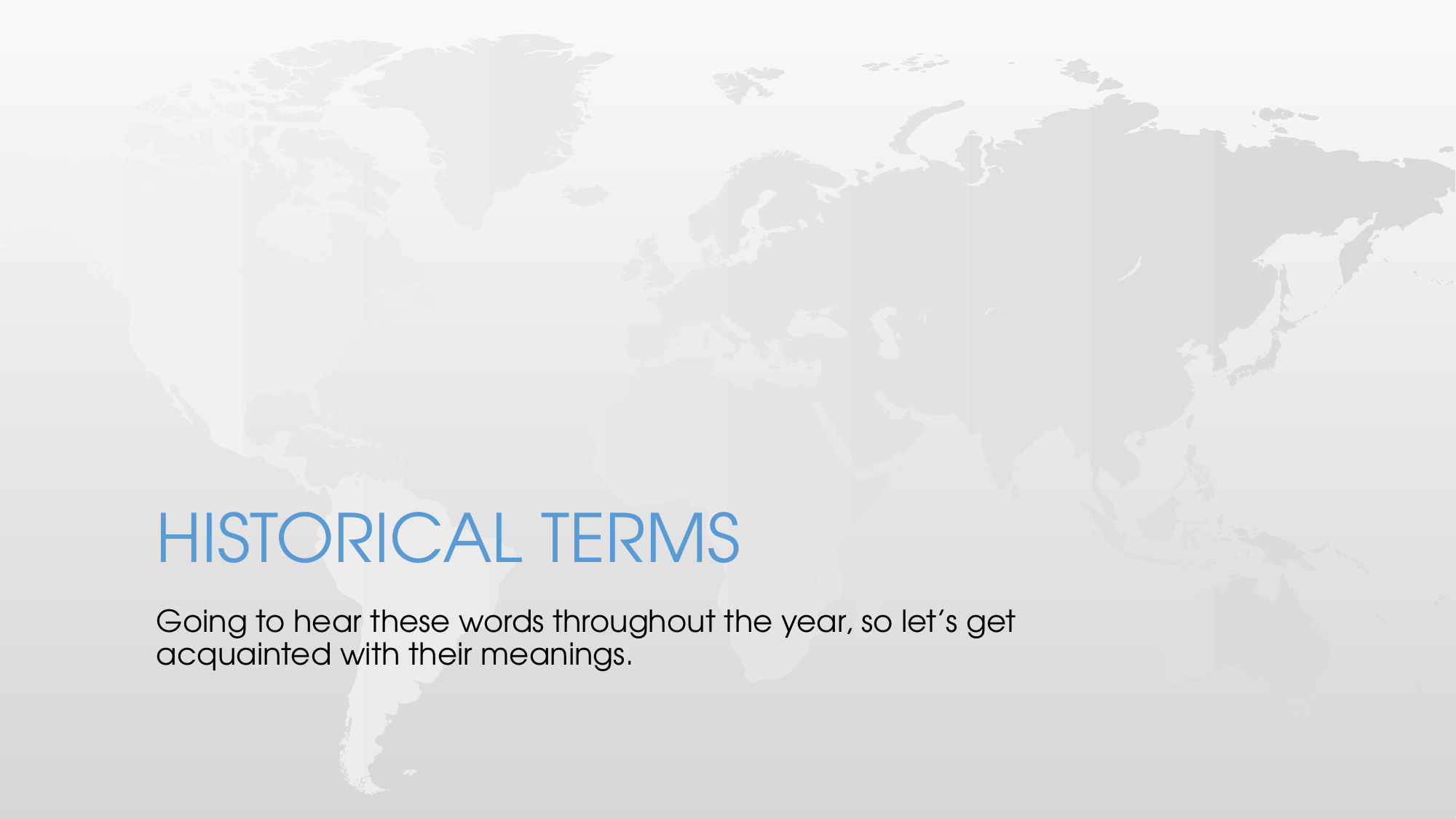

# Historical terms
Going to hear these words throughout the year, so let’s get acquainted with their meanings.